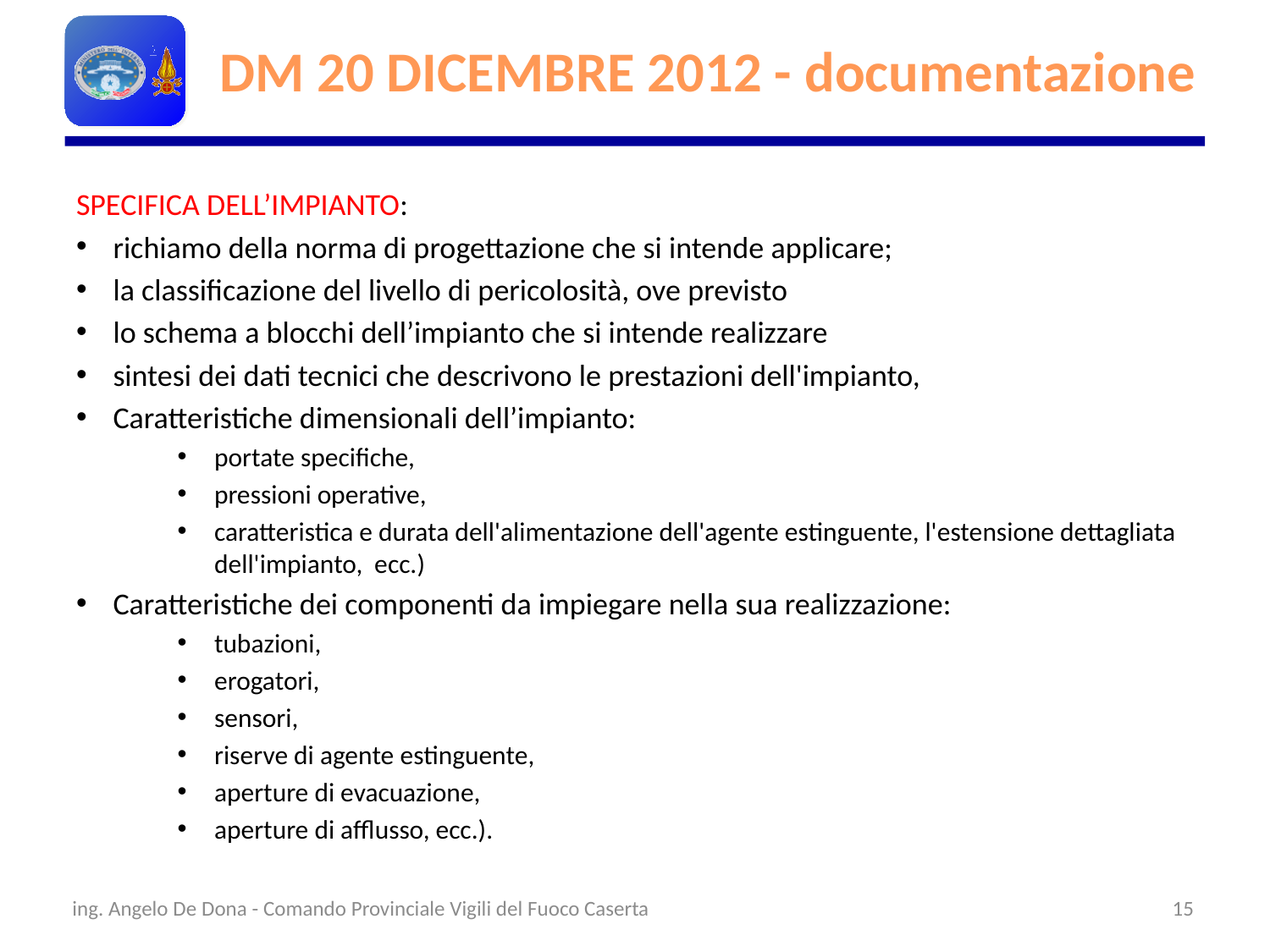

# DM 20 DICEMBRE 2012 - documentazione
SPECIFICA DELL’IMPIANTO:
richiamo della norma di progettazione che si intende applicare;
la classificazione del livello di pericolosità, ove previsto
lo schema a blocchi dell’impianto che si intende realizzare
sintesi dei dati tecnici che descrivono le prestazioni dell'impianto,
Caratteristiche dimensionali dell’impianto:
portate specifiche,
pressioni operative,
caratteristica e durata dell'alimentazione dell'agente estinguente, l'estensione dettagliata dell'impianto,  ecc.)
Caratteristiche dei componenti da impiegare nella sua realizzazione:
tubazioni,
erogatori,
sensori,
riserve di agente estinguente,
aperture di evacuazione,
aperture di afflusso, ecc.).
ing. Angelo De Dona - Comando Provinciale Vigili del Fuoco Caserta
15